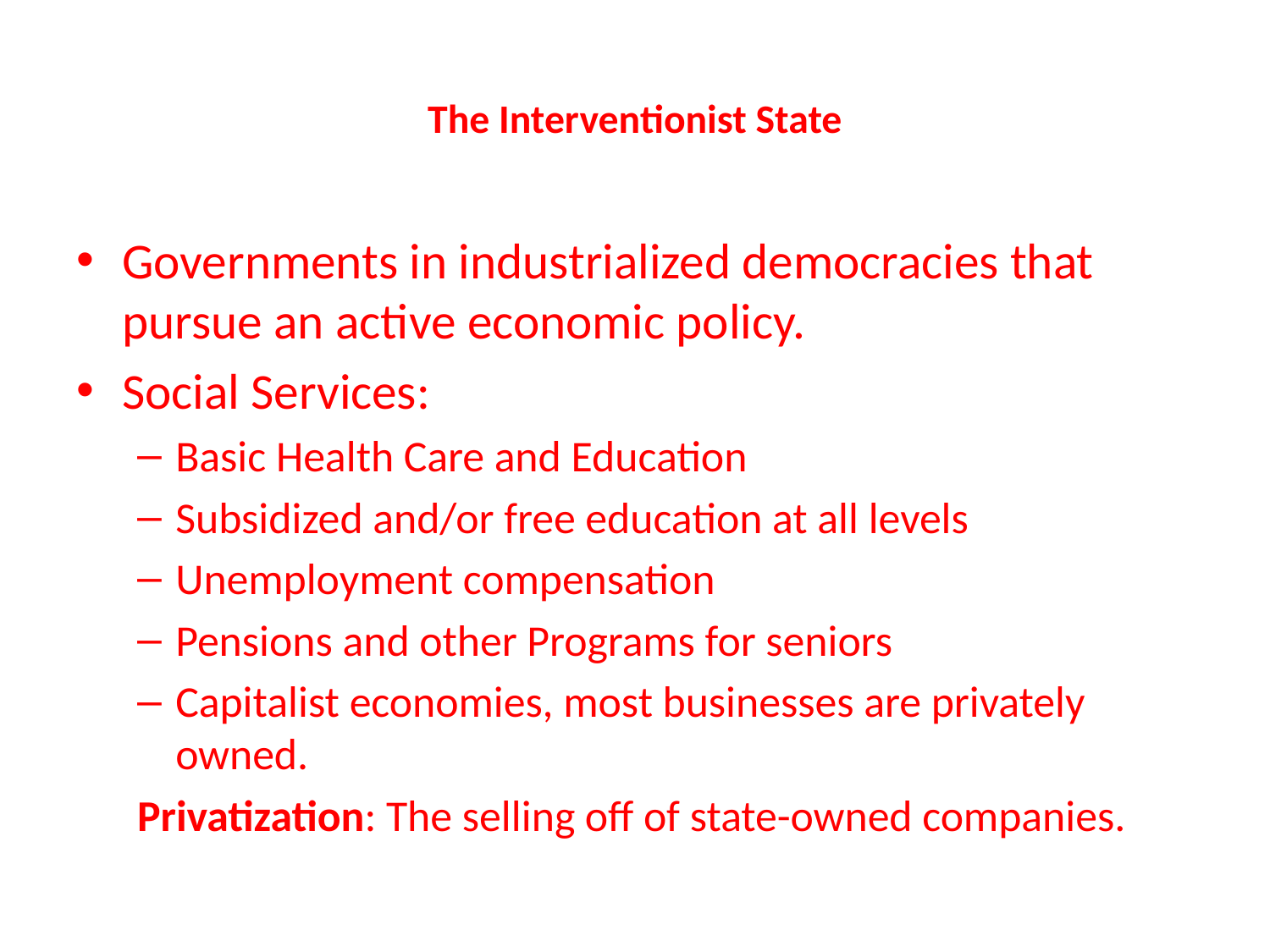

# The Interventionist State
Governments in industrialized democracies that pursue an active economic policy.
Social Services:
Basic Health Care and Education
Subsidized and/or free education at all levels
Unemployment compensation
Pensions and other Programs for seniors
Capitalist economies, most businesses are privately owned.
Privatization: The selling off of state-owned companies.